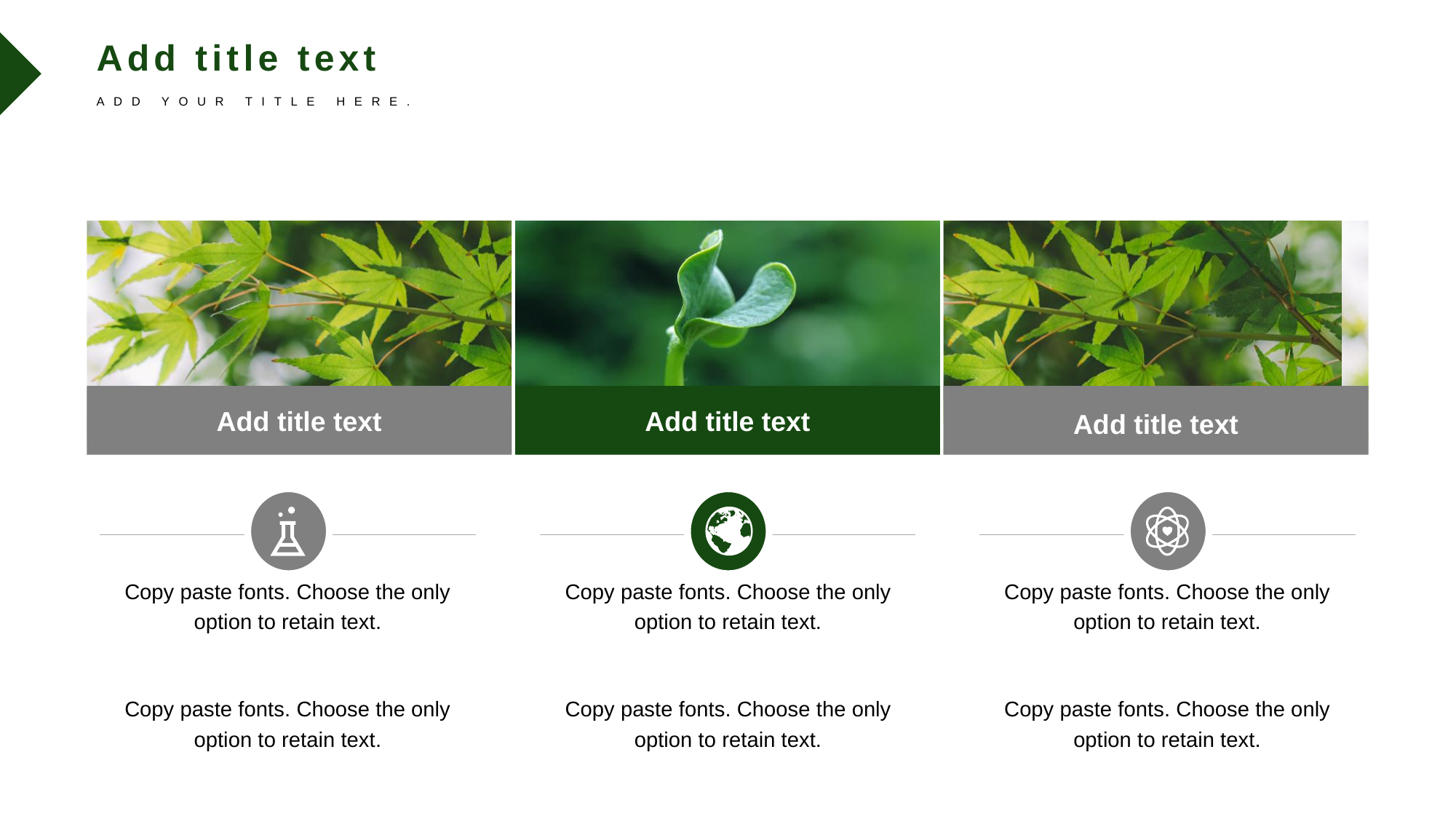

Add title text
ADD YOUR TITLE HERE.

Add title text
Add title text
Add title text

Copy paste fonts. Choose the only option to retain text.
Copy paste fonts. Choose the only option to retain text.
Copy paste fonts. Choose the only option to retain text.
Copy paste fonts. Choose the only option to retain text.
Copy paste fonts. Choose the only option to retain text.
Copy paste fonts. Choose the only option to retain text.